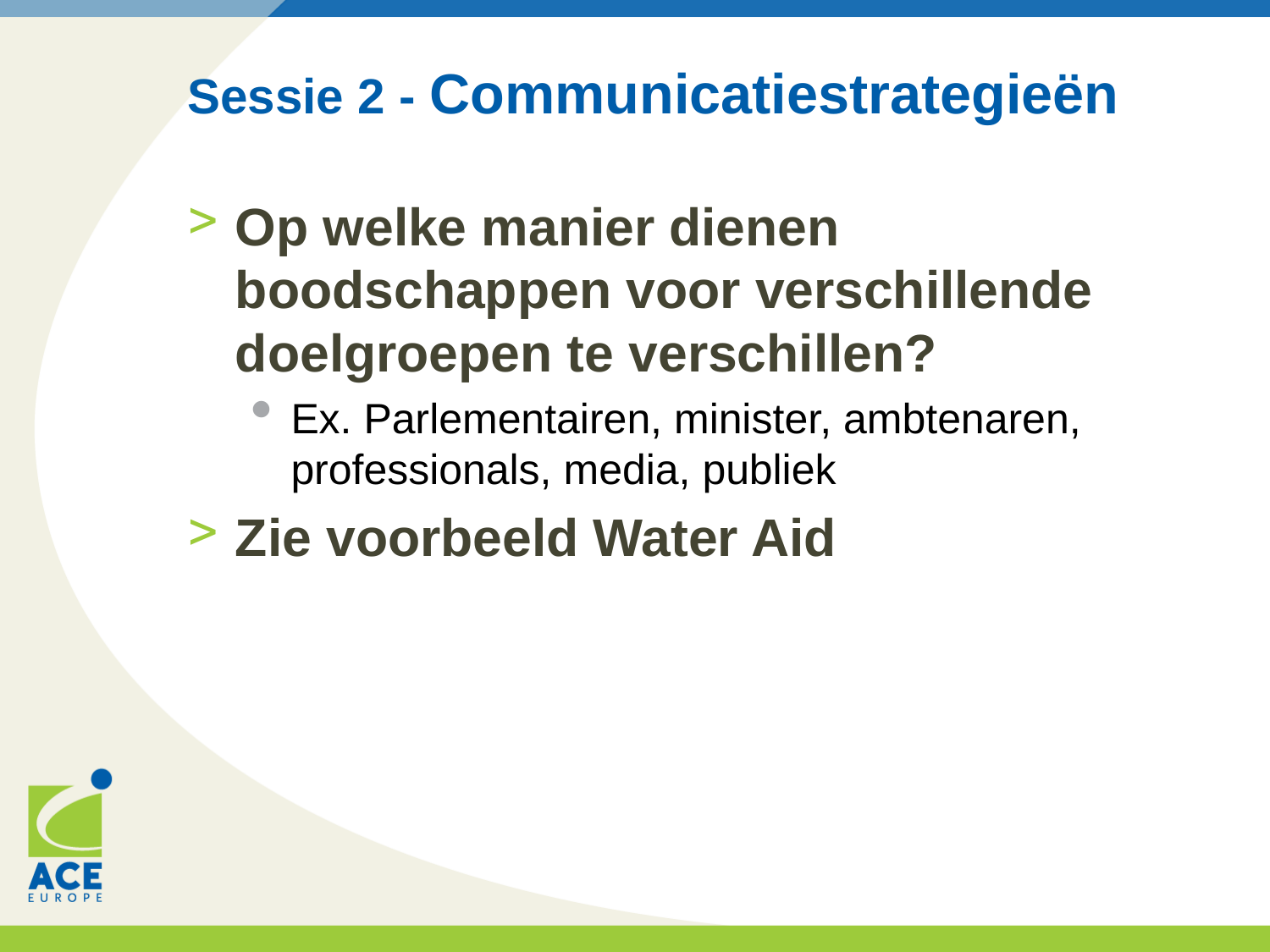

# Sessie 2 - Communicatiestrategieën
Op welke manier dienen boodschappen voor verschillende doelgroepen te verschillen?
Ex. Parlementairen, minister, ambtenaren, professionals, media, publiek
Zie voorbeeld Water Aid